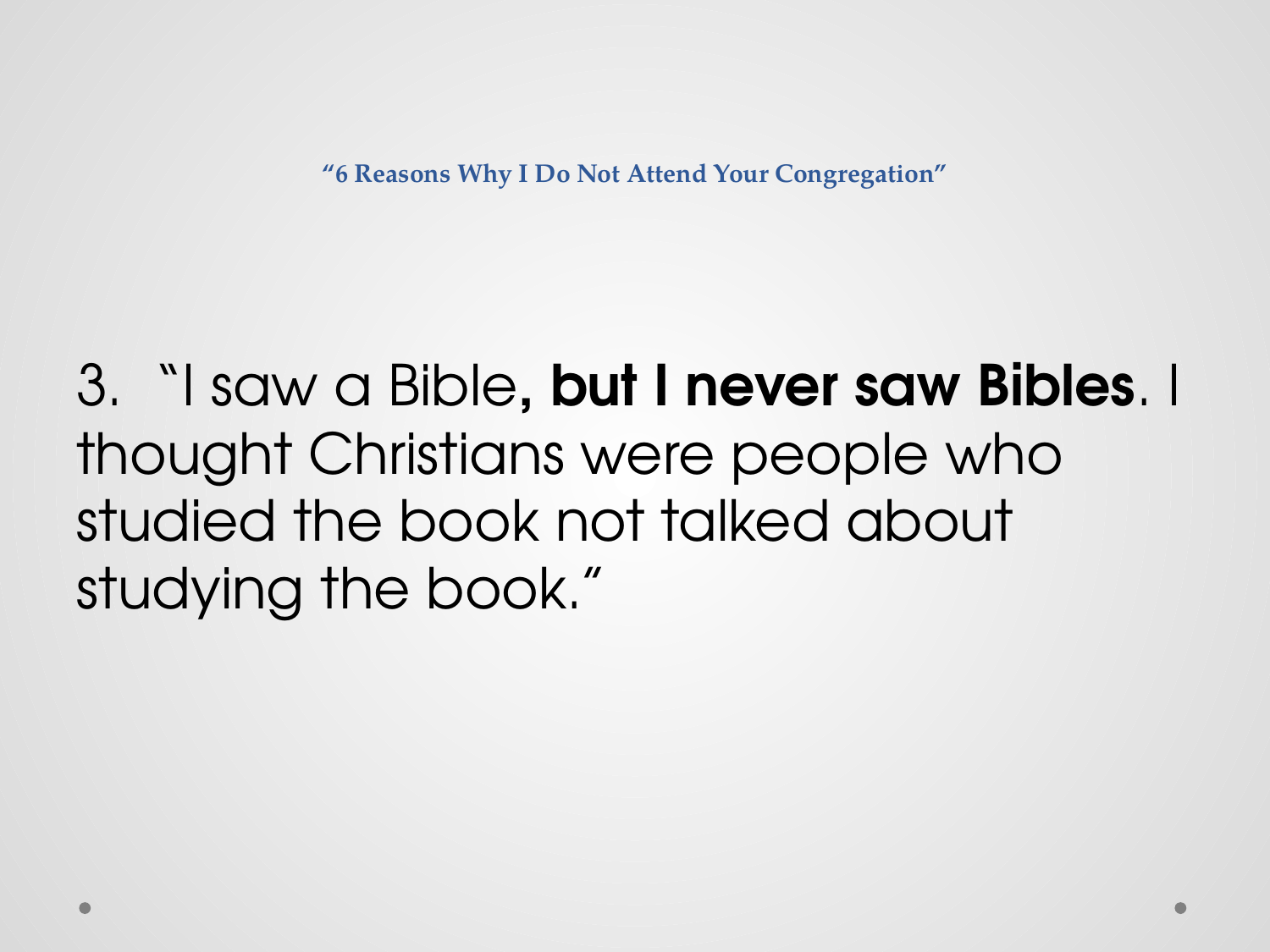

# “6 Reasons Why I Do Not Attend Your Congregation”

3.  “I saw a Bible, but I never saw Bibles. I thought Christians were people who studied the book not talked about studying the book.”